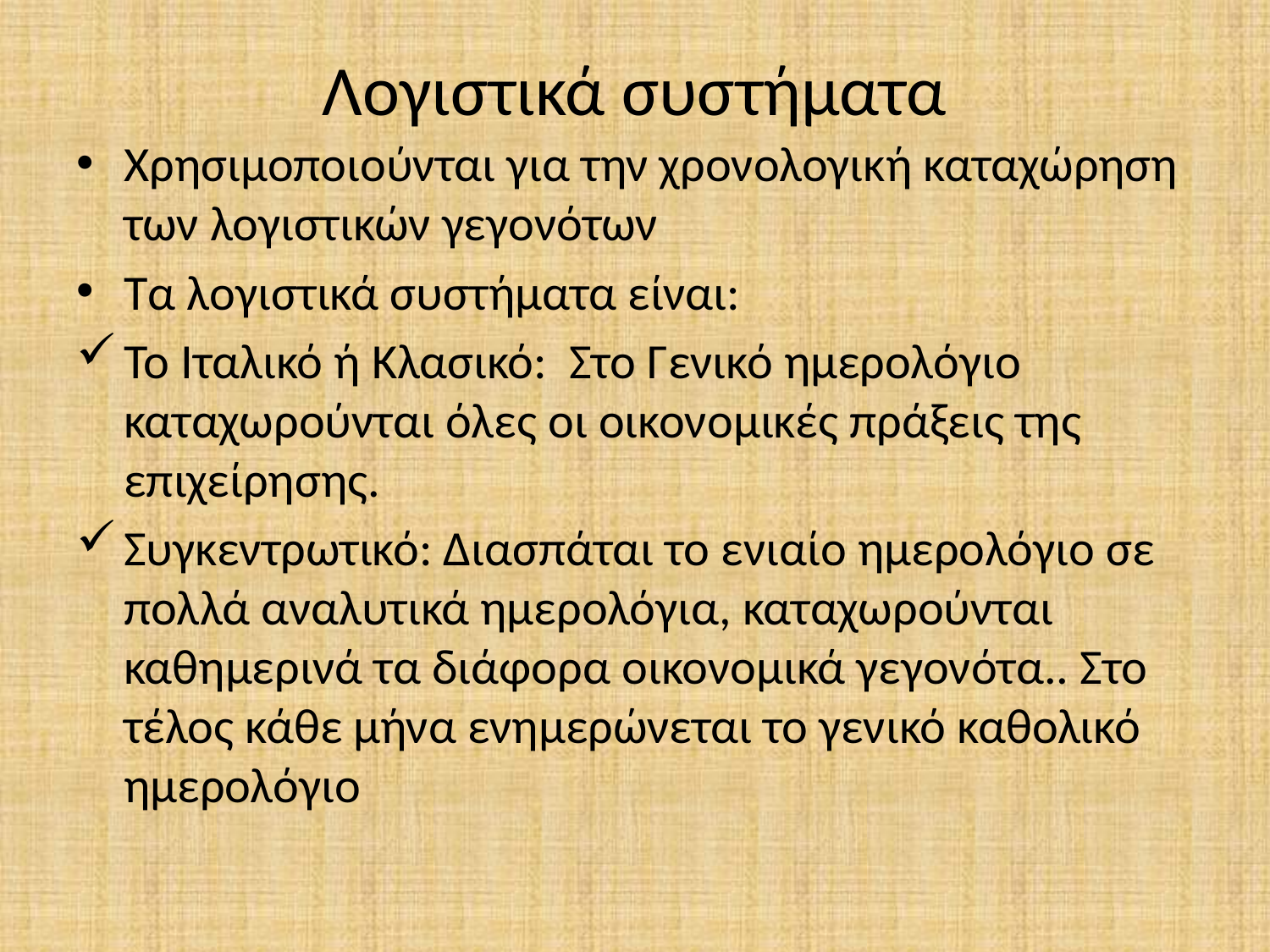

# Λογιστικά συστήματα
Χρησιμοποιούνται για την χρονολογική καταχώρηση των λογιστικών γεγονότων
Τα λογιστικά συστήματα είναι:
Το Ιταλικό ή Κλασικό:  Στο Γενικό ημερολόγιο καταχωρούνται όλες οι οικονομικές πράξεις της επιχείρησης.
Συγκεντρωτικό: Διασπάται το ενιαίο ημερολόγιο σε πολλά αναλυτικά ημερολόγια, καταχωρούνται καθημερινά τα διάφορα οικονομικά γεγονότα.. Στο τέλος κάθε μήνα ενημερώνεται το γενικό καθολικό ημερολόγιο